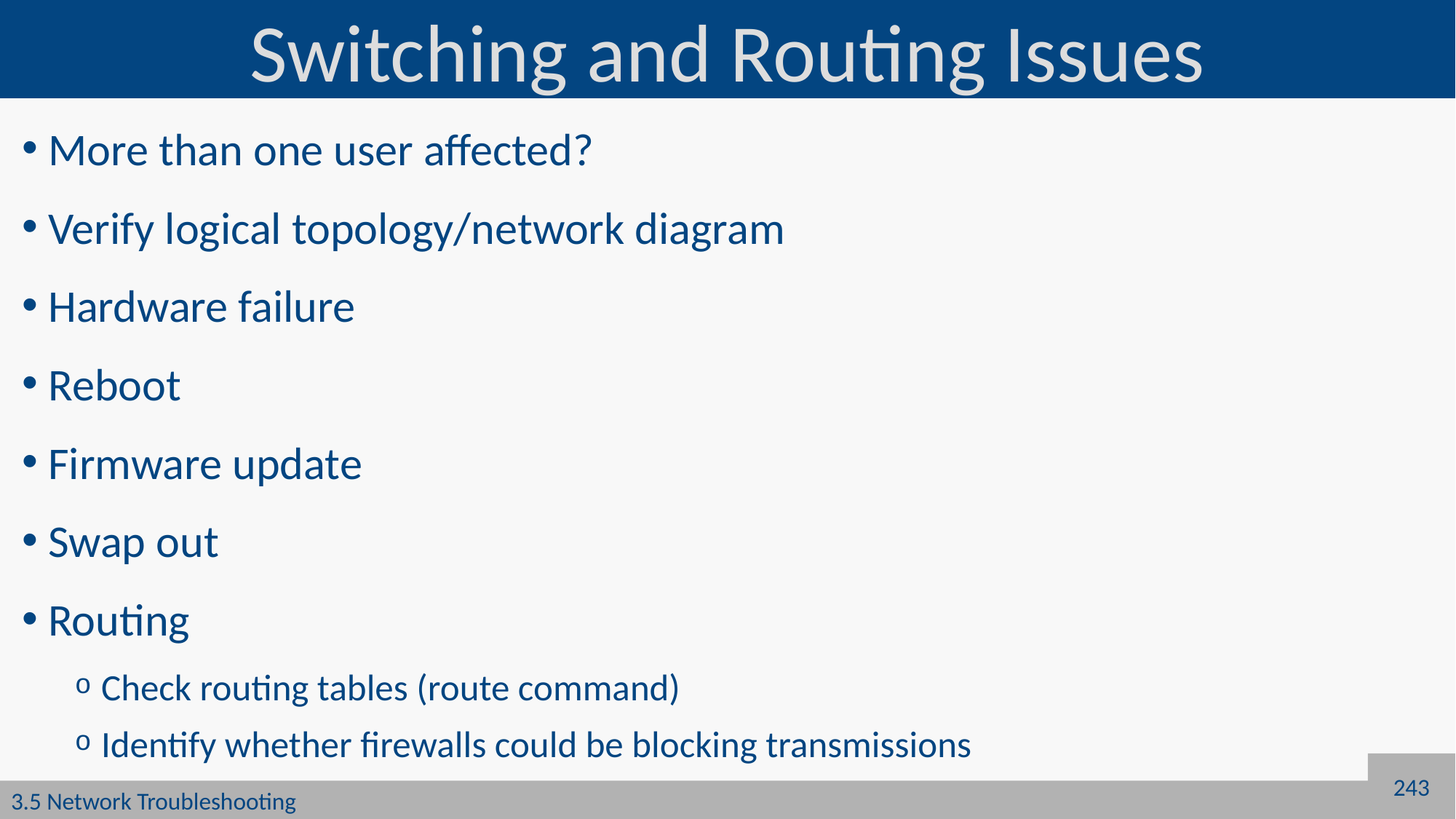

# Switching and Routing Issues
More than one user affected?
Verify logical topology/network diagram
Hardware failure
Reboot
Firmware update
Swap out
Routing
Check routing tables (route command)
Identify whether firewalls could be blocking transmissions
243
3.5 Network Troubleshooting